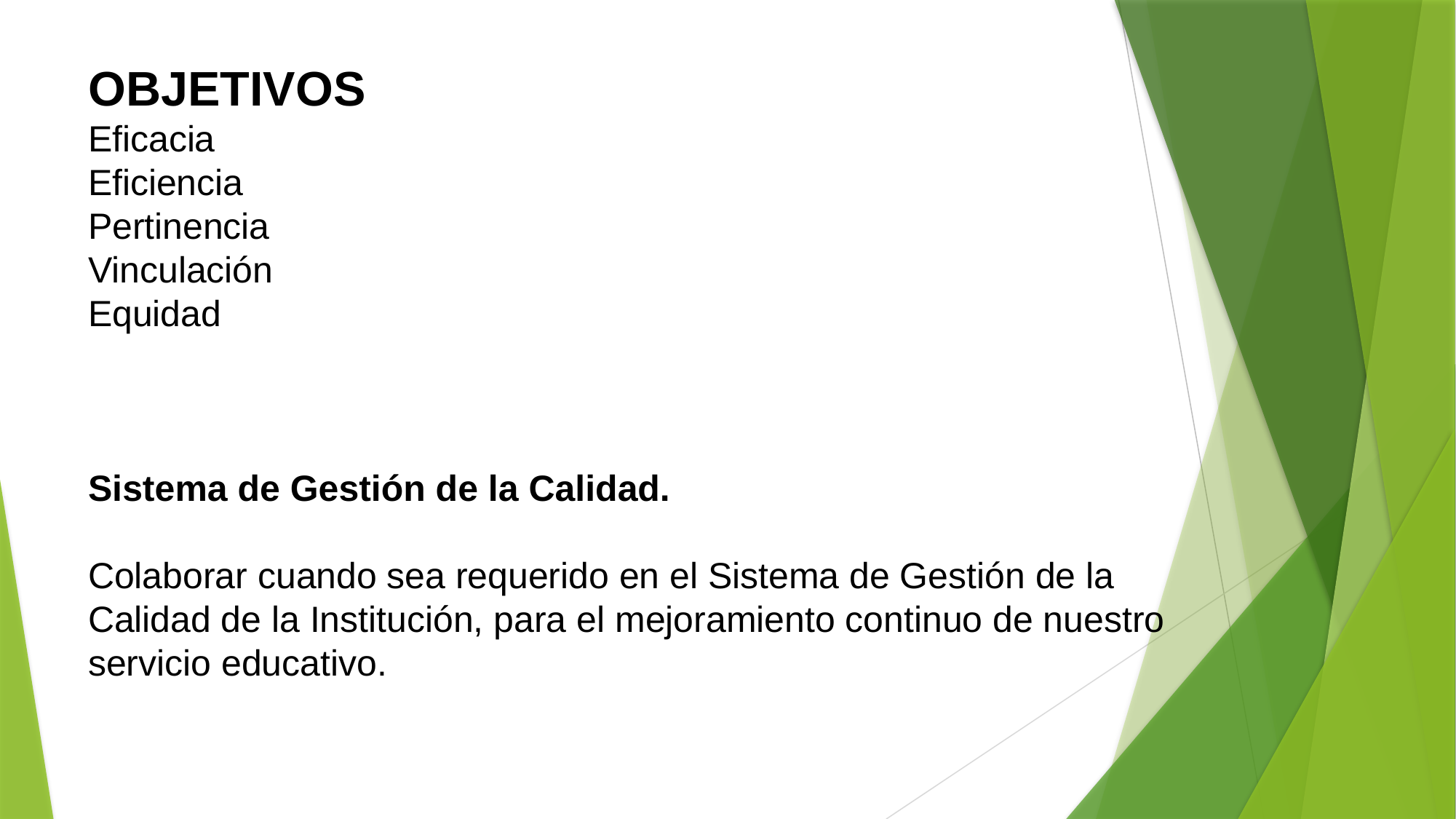

OBJETIVOS
Eficacia
Eficiencia
Pertinencia
Vinculación
Equidad

Sistema de Gestión de la Calidad.

Colaborar cuando sea requerido en el Sistema de Gestión de la Calidad de la Institución, para el mejoramiento continuo de nuestro servicio educativo.